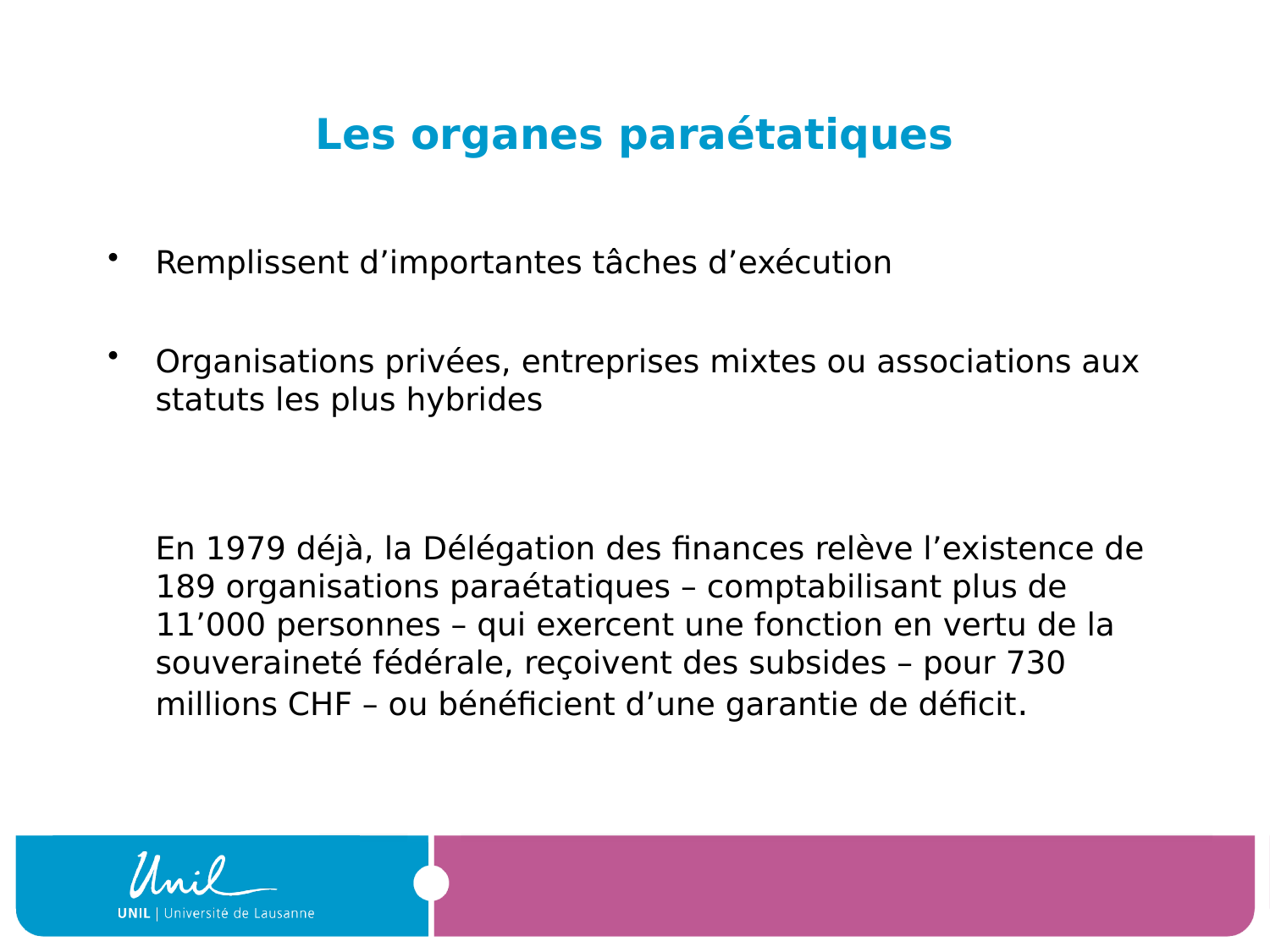

# Les organes paraétatiques
Remplissent d’importantes tâches d’exécution

Organisations privées, entreprises mixtes ou associations aux statuts les plus hybrides

	En 1979 déjà, la Délégation des finances relève l’existence de 189 organisations paraétatiques – comptabilisant plus de 11’000 personnes – qui exercent une fonction en vertu de la souveraineté fédérale, reçoivent des subsides – pour 730 millions CHF – ou bénéficient d’une garantie de déficit.